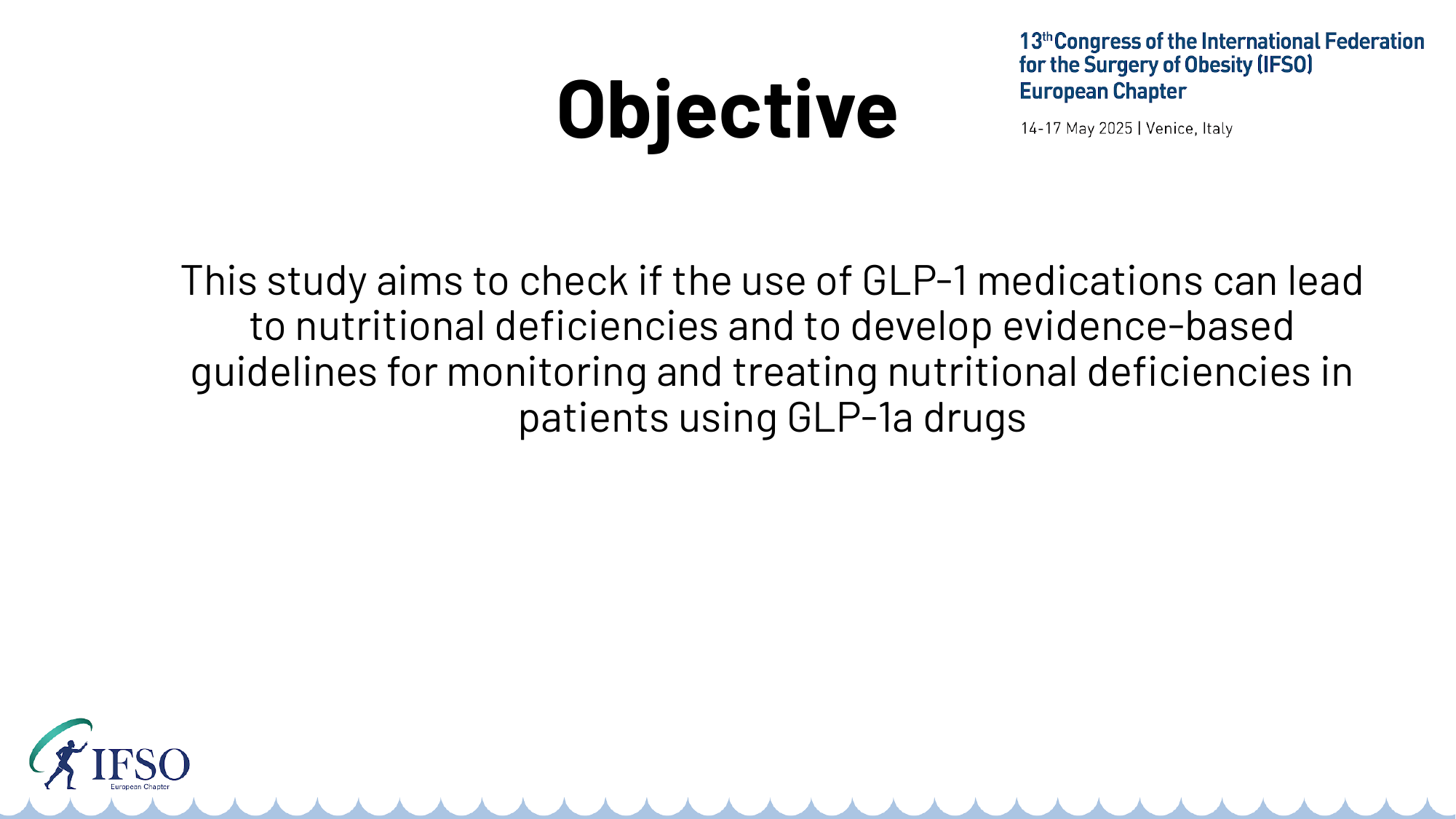

Objective
This study aims to check if the use of GLP-1 medications can lead to nutritional deficiencies and to develop evidence-based guidelines for monitoring and treating nutritional deficiencies in patients using GLP-1a drugs